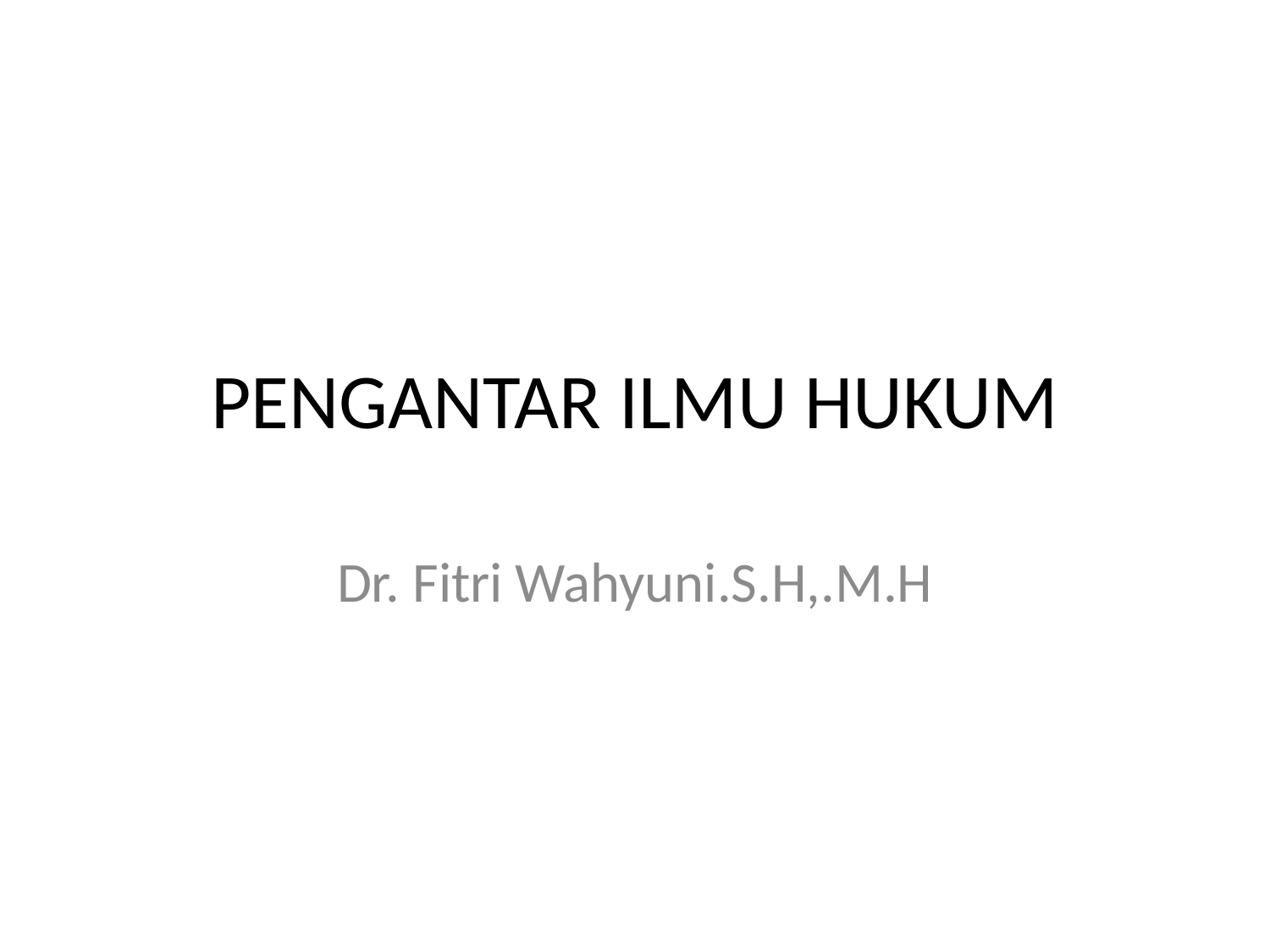

# PENGANTAR ILMU HUKUM
Dr. Fitri Wahyuni.S.H,.M.H